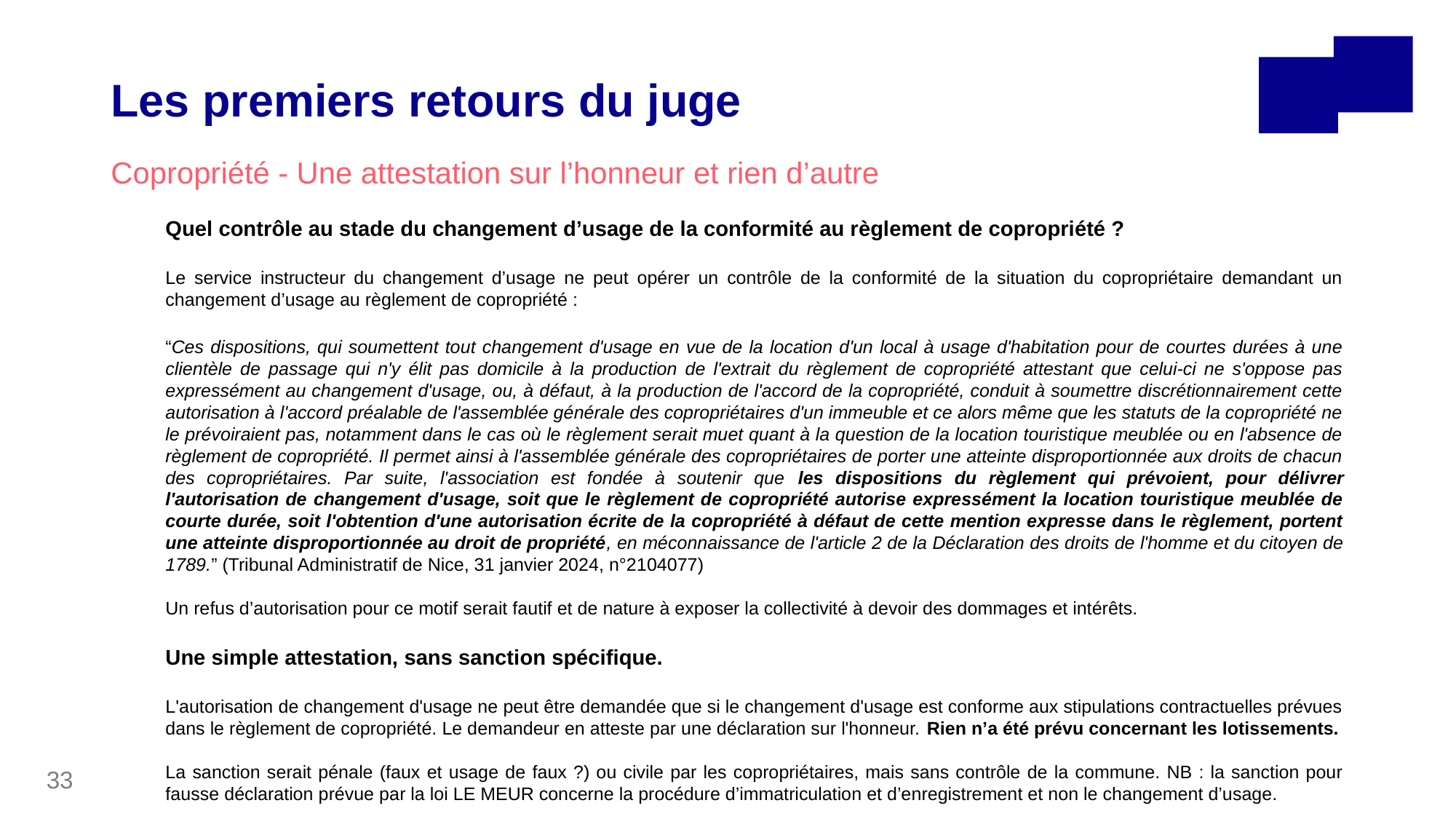

Les premiers retours du juge
Copropriété - Une attestation sur l’honneur et rien d’autre
Quel contrôle au stade du changement d’usage de la conformité au règlement de copropriété ?

Le service instructeur du changement d’usage ne peut opérer un contrôle de la conformité de la situation du copropriétaire demandant un changement d’usage au règlement de copropriété :

“Ces dispositions, qui soumettent tout changement d'usage en vue de la location d'un local à usage d'habitation pour de courtes durées à une clientèle de passage qui n'y élit pas domicile à la production de l'extrait du règlement de copropriété attestant que celui-ci ne s'oppose pas expressément au changement d'usage, ou, à défaut, à la production de l'accord de la copropriété, conduit à soumettre discrétionnairement cette autorisation à l'accord préalable de l'assemblée générale des copropriétaires d'un immeuble et ce alors même que les statuts de la copropriété ne le prévoiraient pas, notamment dans le cas où le règlement serait muet quant à la question de la location touristique meublée ou en l'absence de règlement de copropriété. Il permet ainsi à l'assemblée générale des copropriétaires de porter une atteinte disproportionnée aux droits de chacun des copropriétaires. Par suite, l'association est fondée à soutenir que les dispositions du règlement qui prévoient, pour délivrer l'autorisation de changement d'usage, soit que le règlement de copropriété autorise expressément la location touristique meublée de courte durée, soit l'obtention d'une autorisation écrite de la copropriété à défaut de cette mention expresse dans le règlement, portent une atteinte disproportionnée au droit de propriété, en méconnaissance de l'article 2 de la Déclaration des droits de l'homme et du citoyen de 1789.” (Tribunal Administratif de Nice, 31 janvier 2024, n°2104077)

Un refus d’autorisation pour ce motif serait fautif et de nature à exposer la collectivité à devoir des dommages et intérêts.

Une simple attestation, sans sanction spécifique.

L'autorisation de changement d'usage ne peut être demandée que si le changement d'usage est conforme aux stipulations contractuelles prévues dans le règlement de copropriété. Le demandeur en atteste par une déclaration sur l'honneur. Rien n’a été prévu concernant les lotissements.

La sanction serait pénale (faux et usage de faux ?) ou civile par les copropriétaires, mais sans contrôle de la commune. NB : la sanction pour fausse déclaration prévue par la loi LE MEUR concerne la procédure d’immatriculation et d’enregistrement et non le changement d’usage.